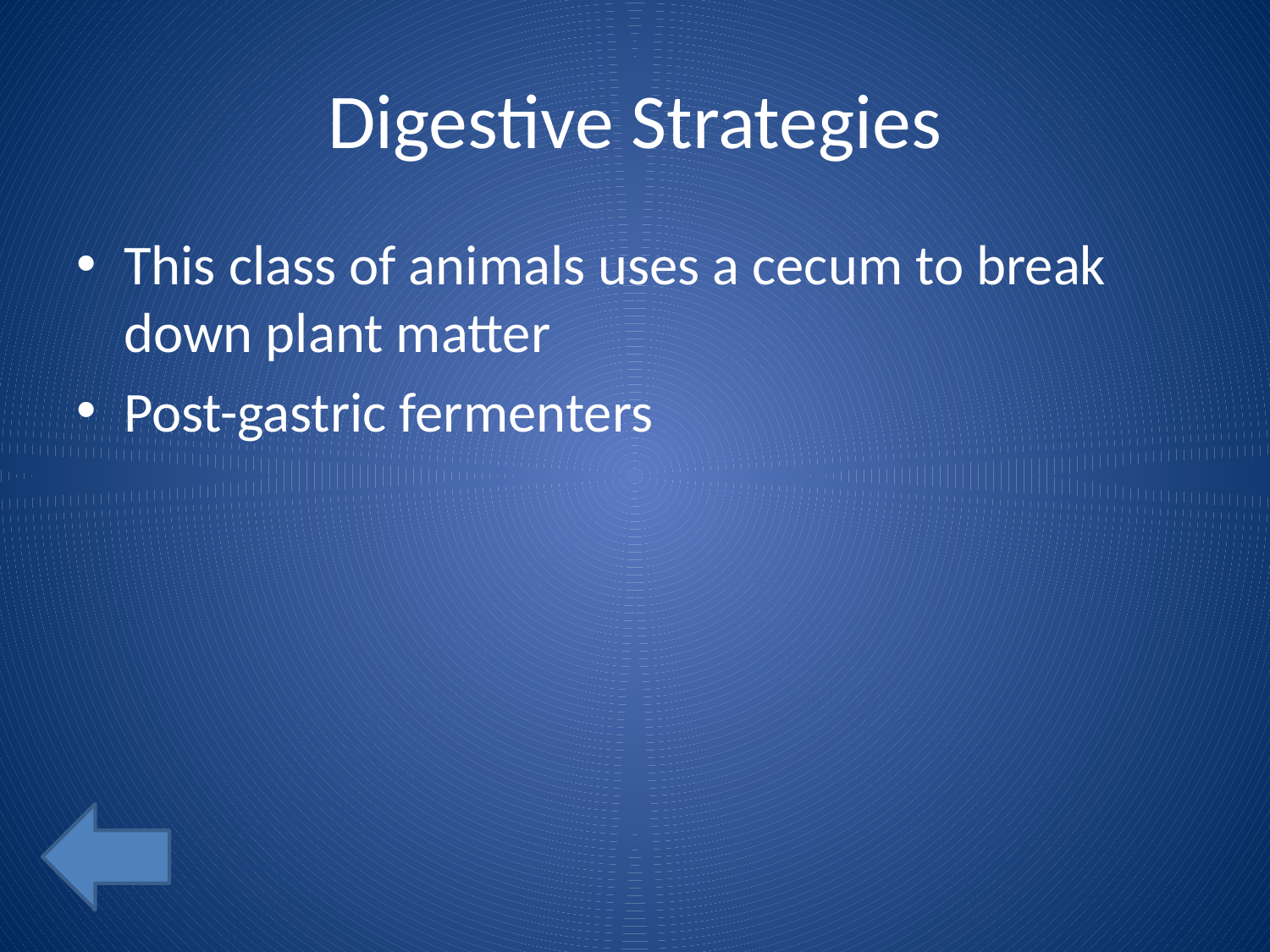

# Digestive Strategies
This class of animals uses a cecum to break down plant matter
Post-gastric fermenters